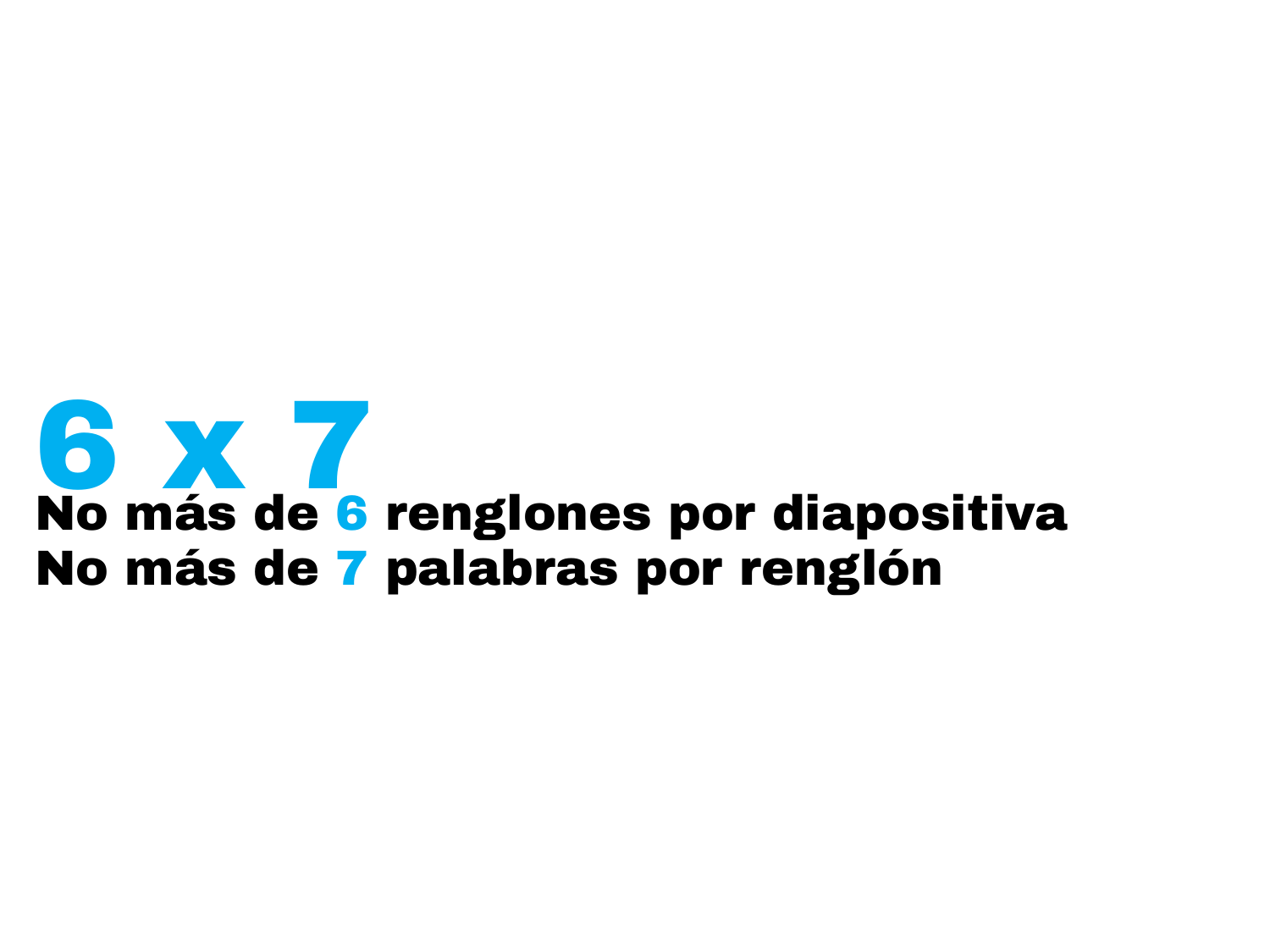

6 x 7
# No más de 6 renglones por diapositiva
No más de 7 palabras por renglón